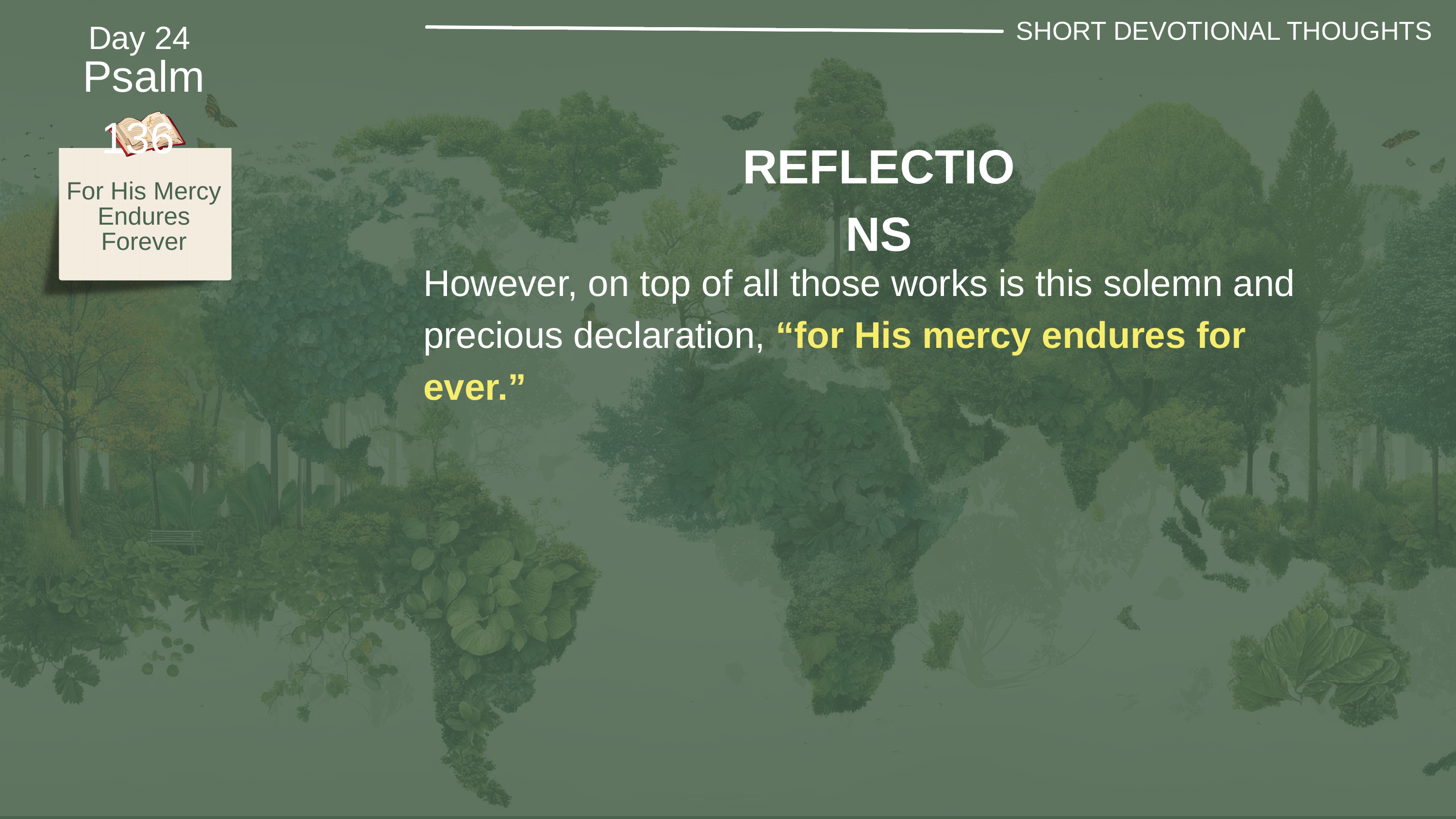

SHORT DEVOTIONAL THOUGHTS
Day 24

Psalm 136

REFLECTIONS

For His Mercy Endures Forever
However, on top of all those works is this solemn and precious declaration, “for His mercy endures for ever.”